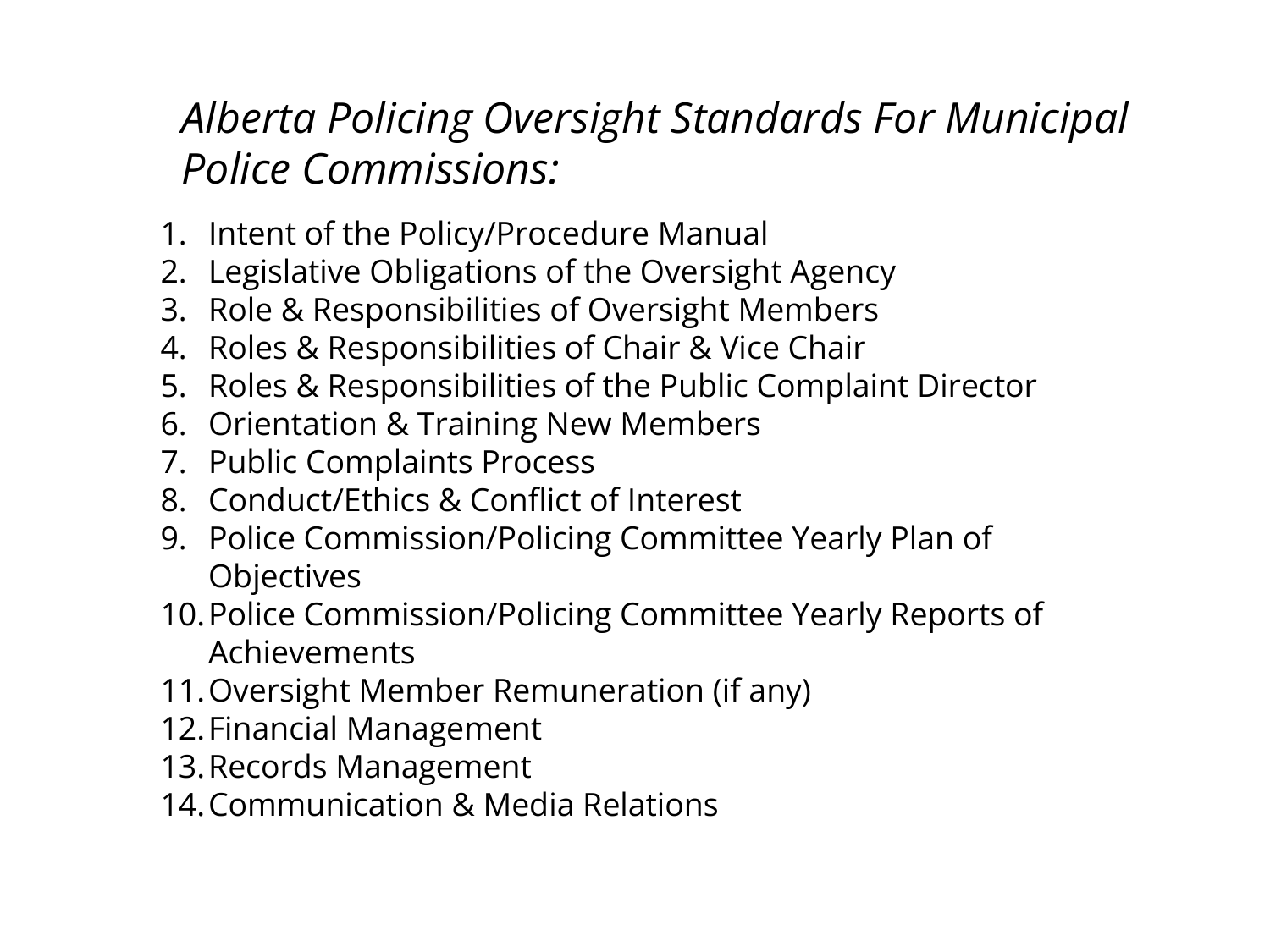

Alberta Policing Oversight Standards For Municipal
Police Commissions:

Intent of the Policy/Procedure Manual
Legislative Obligations of the Oversight Agency
Role & Responsibilities of Oversight Members
Roles & Responsibilities of Chair & Vice Chair
Roles & Responsibilities of the Public Complaint Director
Orientation & Training New Members
Public Complaints Process
Conduct/Ethics & Conflict of Interest
Police Commission/Policing Committee Yearly Plan of Objectives
Police Commission/Policing Committee Yearly Reports of Achievements
Oversight Member Remuneration (if any)
Financial Management
Records Management
Communication & Media Relations